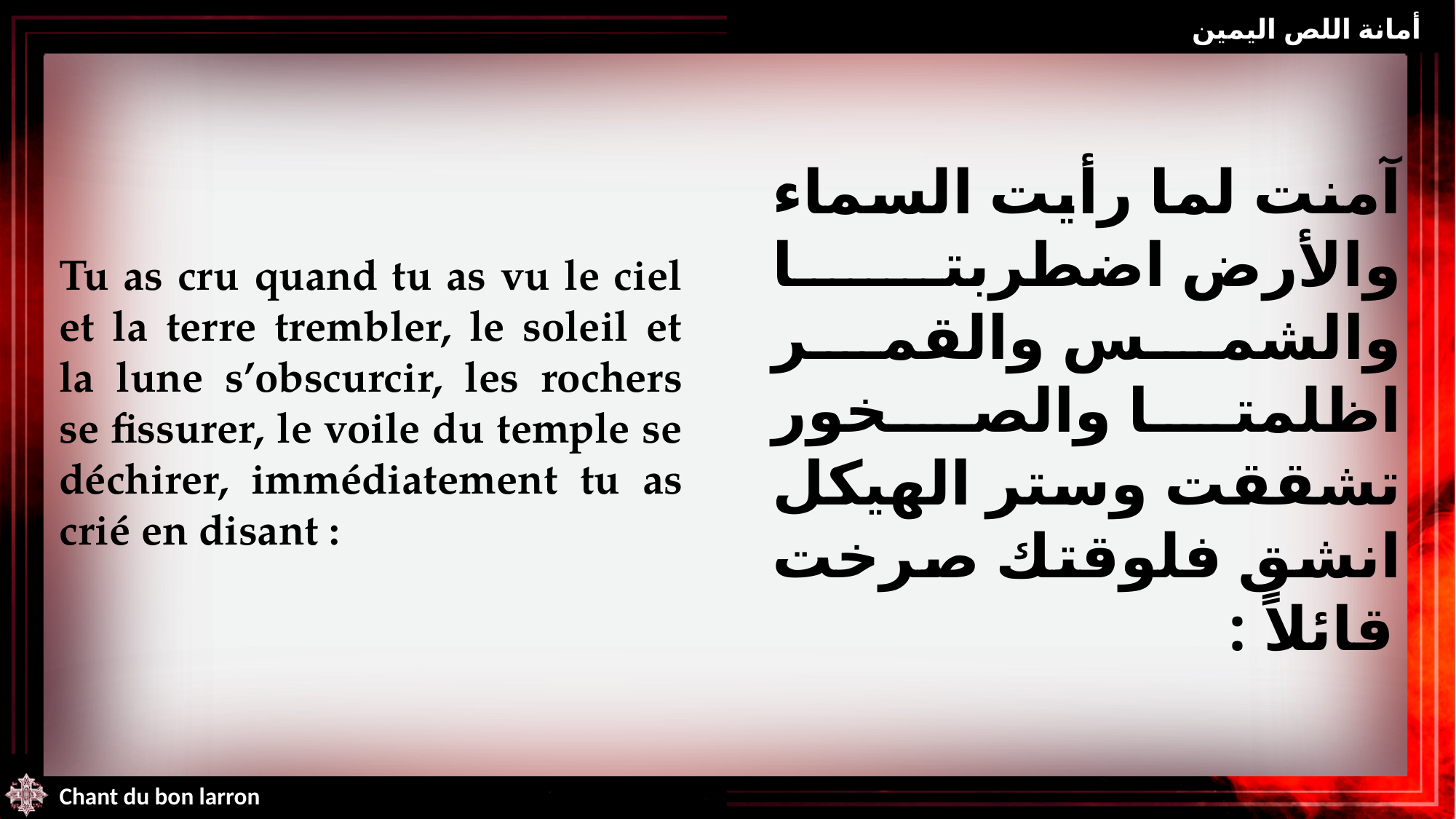

أمانة اللص اليمين
Tu as cru quand tu as vu le ciel et la terre trembler, le soleil et la lune s’obscurcir, les rochers se fissurer, le voile du temple se déchirer, immédiatement tu as crié en disant :

آمنت لما رأيت السماء والأرض اضطربتا والشمس والقمر اظلمتا والصخور تشققت وستر الهيكل انشق فلوقتك صرخت قائلاً :

Chant du bon larron